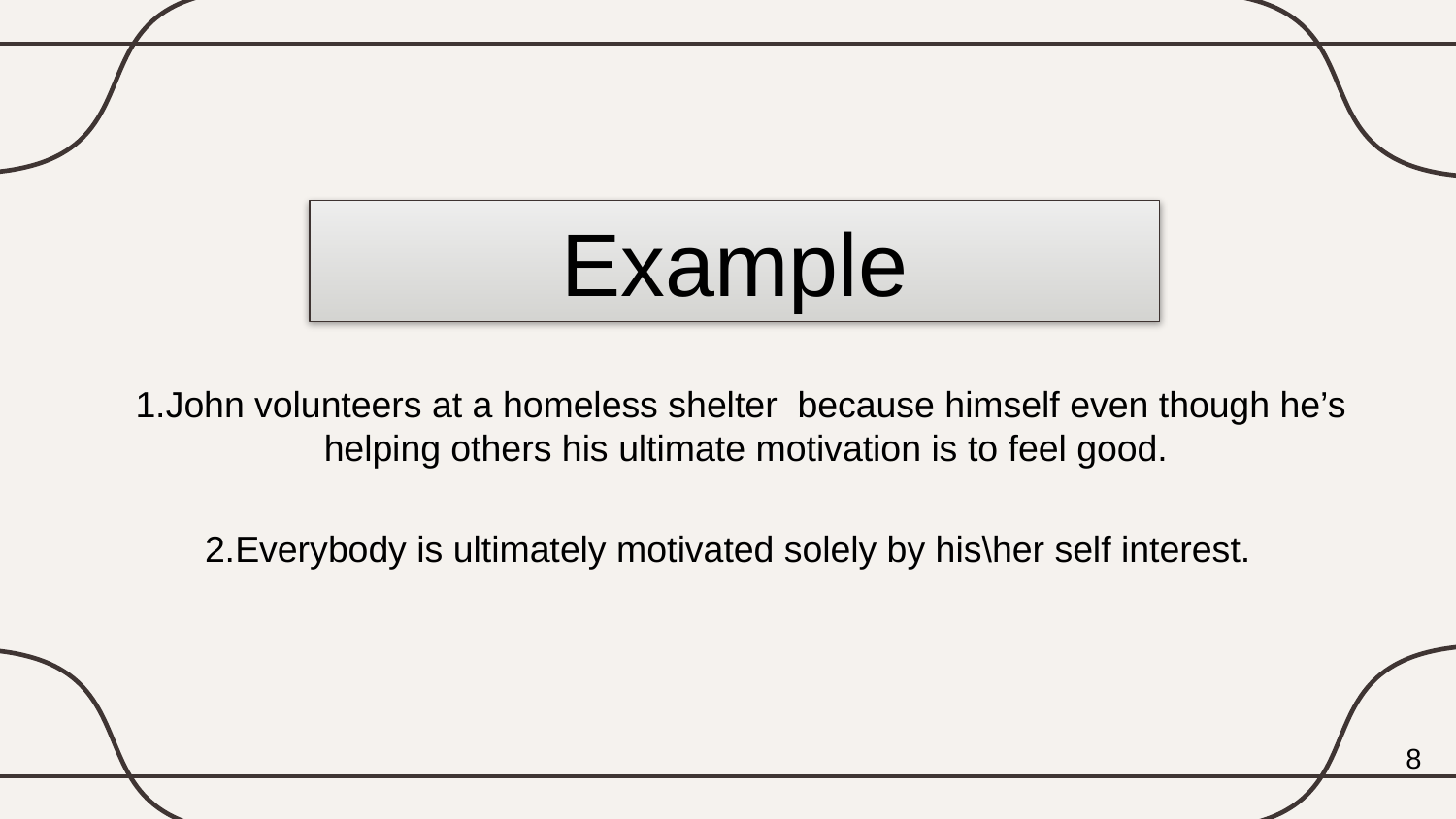

Example
1.John volunteers at a homeless shelter  because himself even though he’s
 helping others his ultimate motivation is to feel good.
2.Everybody is ultimately motivated solely by his\her self interest.
8